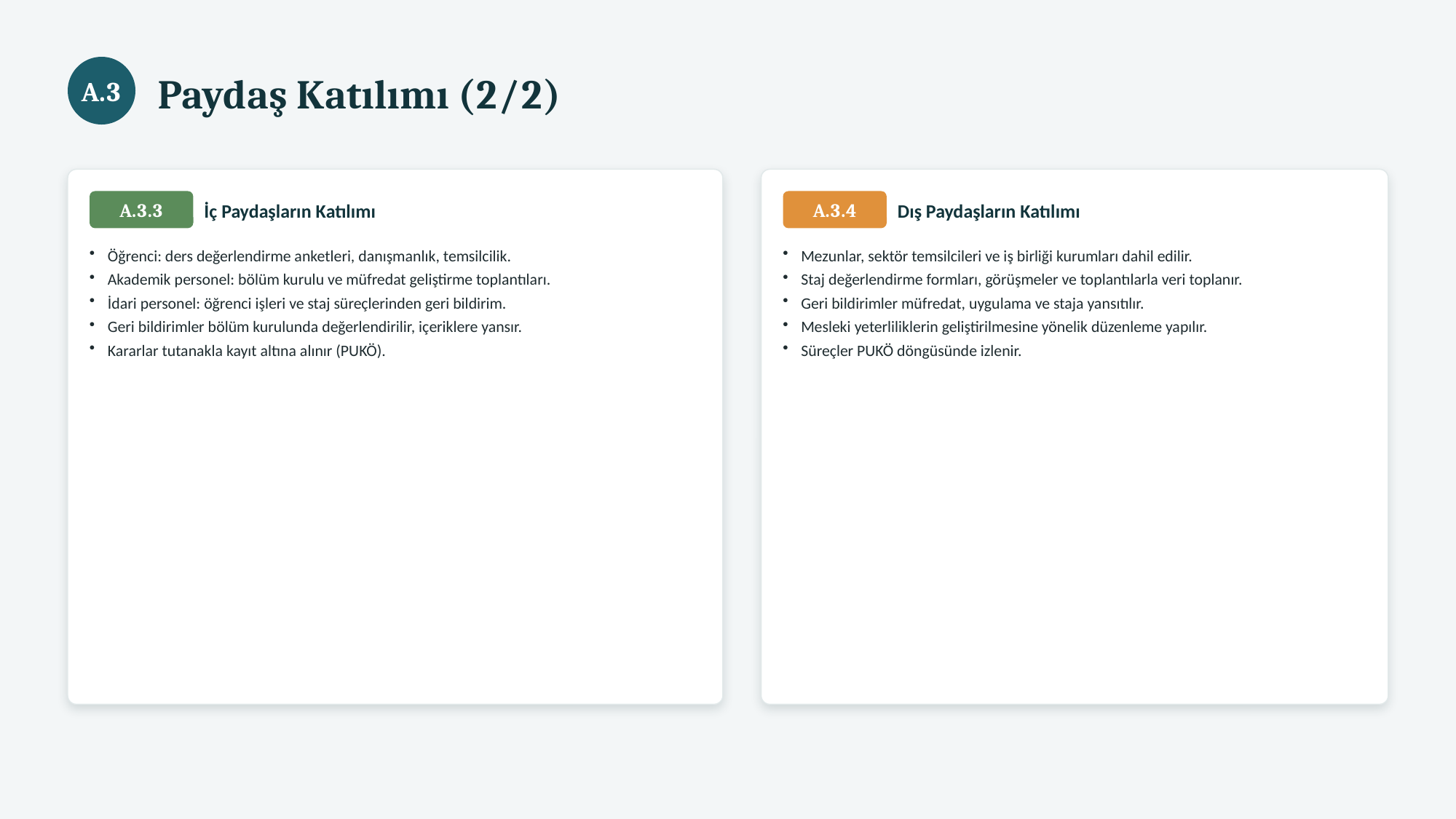

Paydaş Katılımı (2/2)

A.3

İç Paydaşların Katılımı
Dış Paydaşların Katılımı

A.3.3

A.3.4
Öğrenci: ders değerlendirme anketleri, danışmanlık, temsilcilik.
Akademik personel: bölüm kurulu ve müfredat geliştirme toplantıları.
İdari personel: öğrenci işleri ve staj süreçlerinden geri bildirim.
Geri bildirimler bölüm kurulunda değerlendirilir, içeriklere yansır.
Kararlar tutanakla kayıt altına alınır (PUKÖ).
Mezunlar, sektör temsilcileri ve iş birliği kurumları dahil edilir.
Staj değerlendirme formları, görüşmeler ve toplantılarla veri toplanır.
Geri bildirimler müfredat, uygulama ve staja yansıtılır.
Mesleki yeterliliklerin geliştirilmesine yönelik düzenleme yapılır.
Süreçler PUKÖ döngüsünde izlenir.